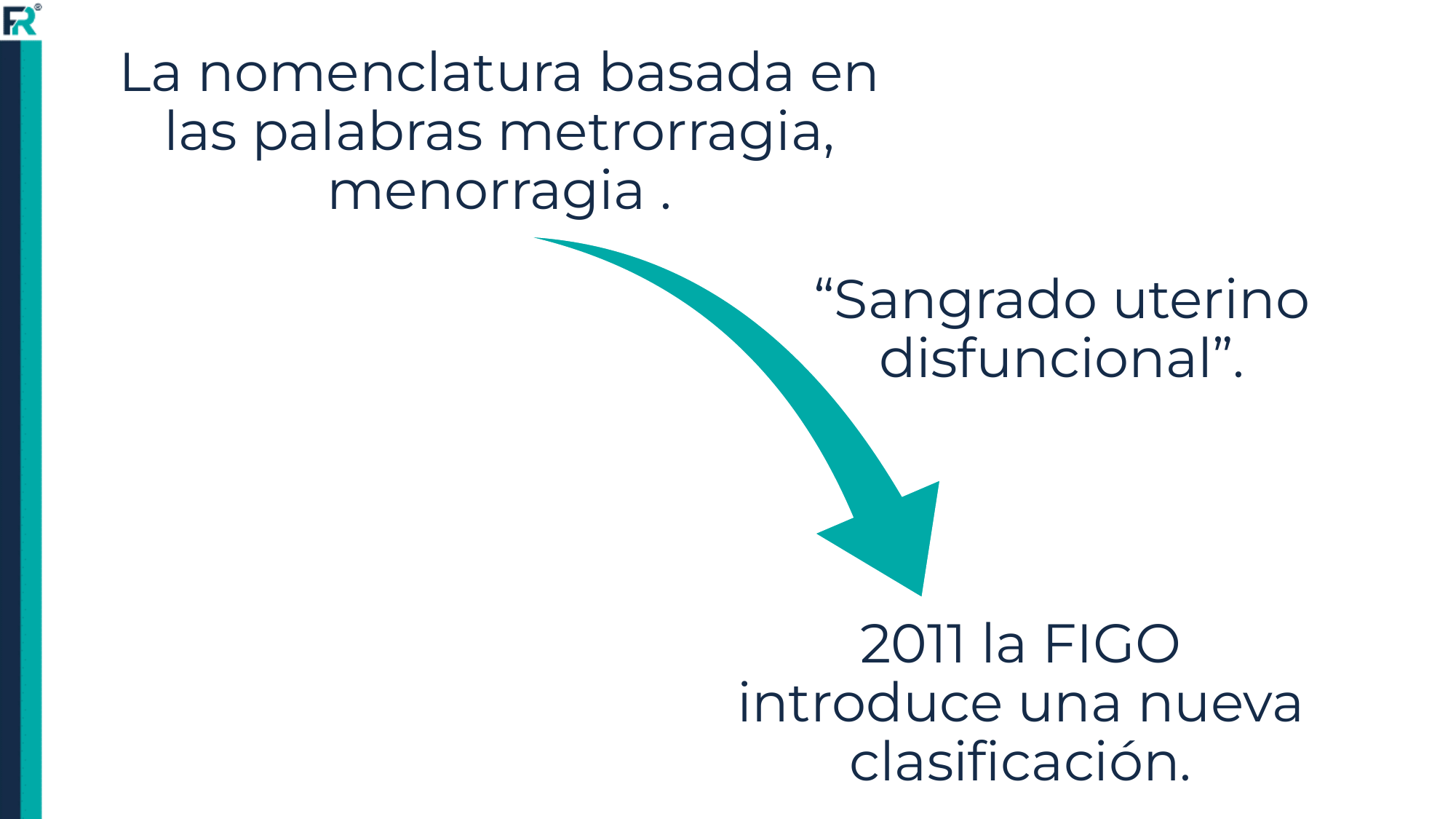

La nomenclatura basada en las palabras metrorragia, menorragia .
“Sangrado uterino disfuncional”.

2011 la FIGO introduce una nueva clasificación.